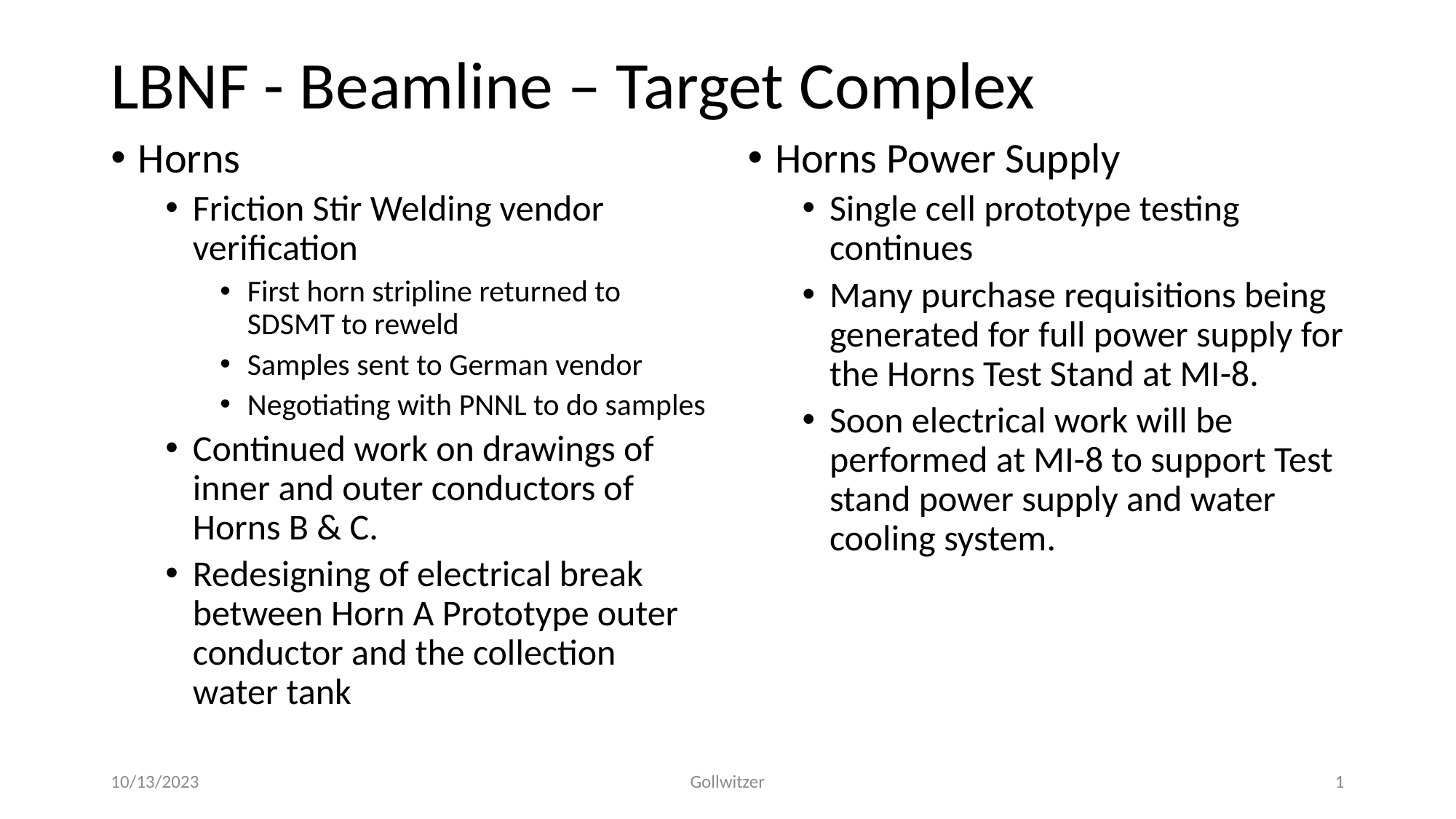

# LBNF - Beamline – Target Complex
Horns
Friction Stir Welding vendor verification
First horn stripline returned to SDSMT to reweld
Samples sent to German vendor
Negotiating with PNNL to do samples
Continued work on drawings of inner and outer conductors of Horns B & C.
Redesigning of electrical break between Horn A Prototype outer conductor and the collection water tank
Horns Power Supply
Single cell prototype testing continues
Many purchase requisitions being generated for full power supply for the Horns Test Stand at MI-8.
Soon electrical work will be performed at MI-8 to support Test stand power supply and water cooling system.
10/13/2023
Gollwitzer
1